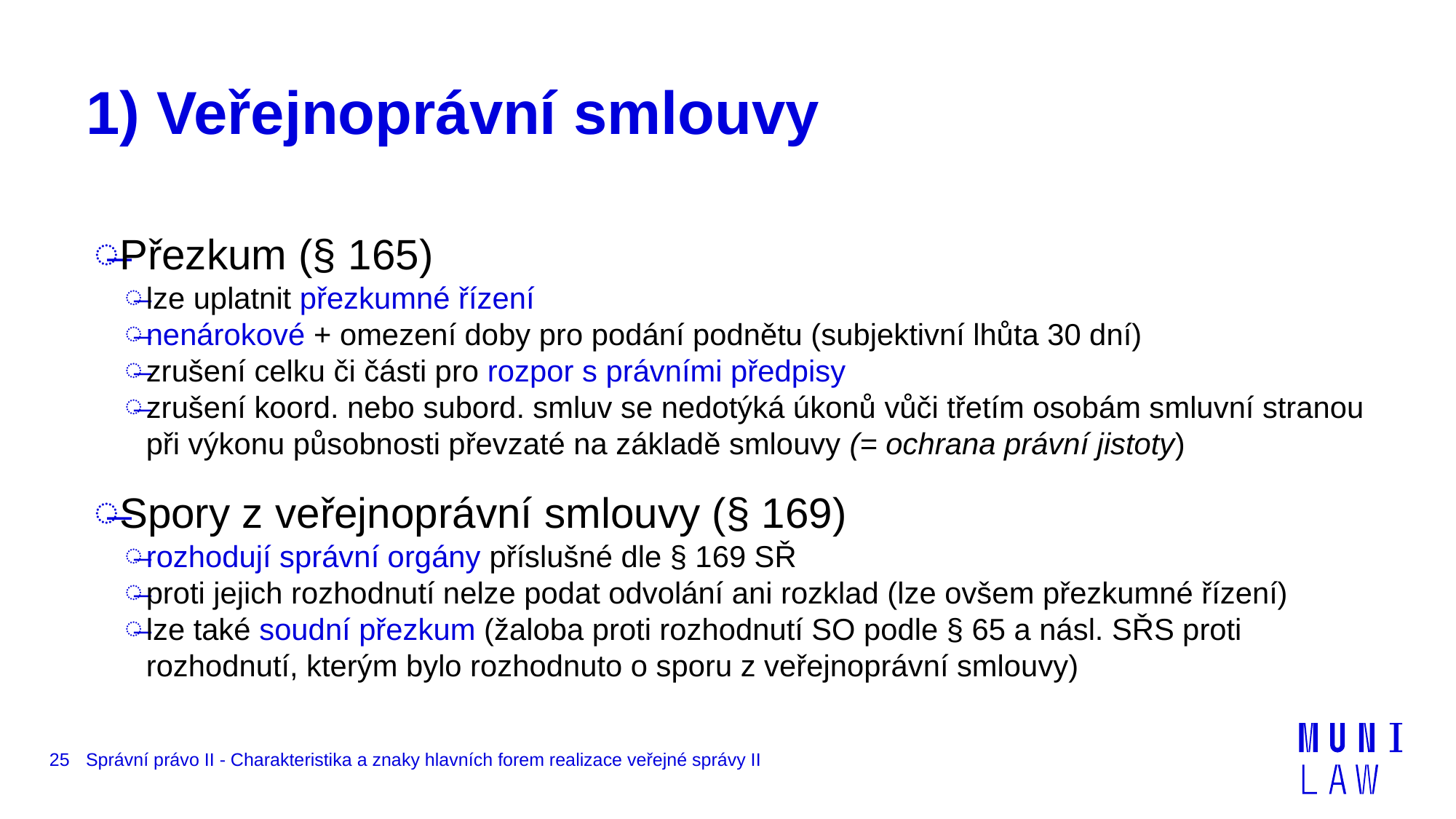

# 1) Veřejnoprávní smlouvy
Přezkum (§ 165)
lze uplatnit přezkumné řízení
nenárokové + omezení doby pro podání podnětu (subjektivní lhůta 30 dní)
zrušení celku či části pro rozpor s právními předpisy
zrušení koord. nebo subord. smluv se nedotýká úkonů vůči třetím osobám smluvní stranou při výkonu působnosti převzaté na základě smlouvy (= ochrana právní jistoty)
Spory z veřejnoprávní smlouvy (§ 169)
rozhodují správní orgány příslušné dle § 169 SŘ
proti jejich rozhodnutí nelze podat odvolání ani rozklad (lze ovšem přezkumné řízení)
lze také soudní přezkum (žaloba proti rozhodnutí SO podle § 65 a násl. SŘS proti rozhodnutí, kterým bylo rozhodnuto o sporu z veřejnoprávní smlouvy)

25
Správní právo II - Charakteristika a znaky hlavních forem realizace veřejné správy II